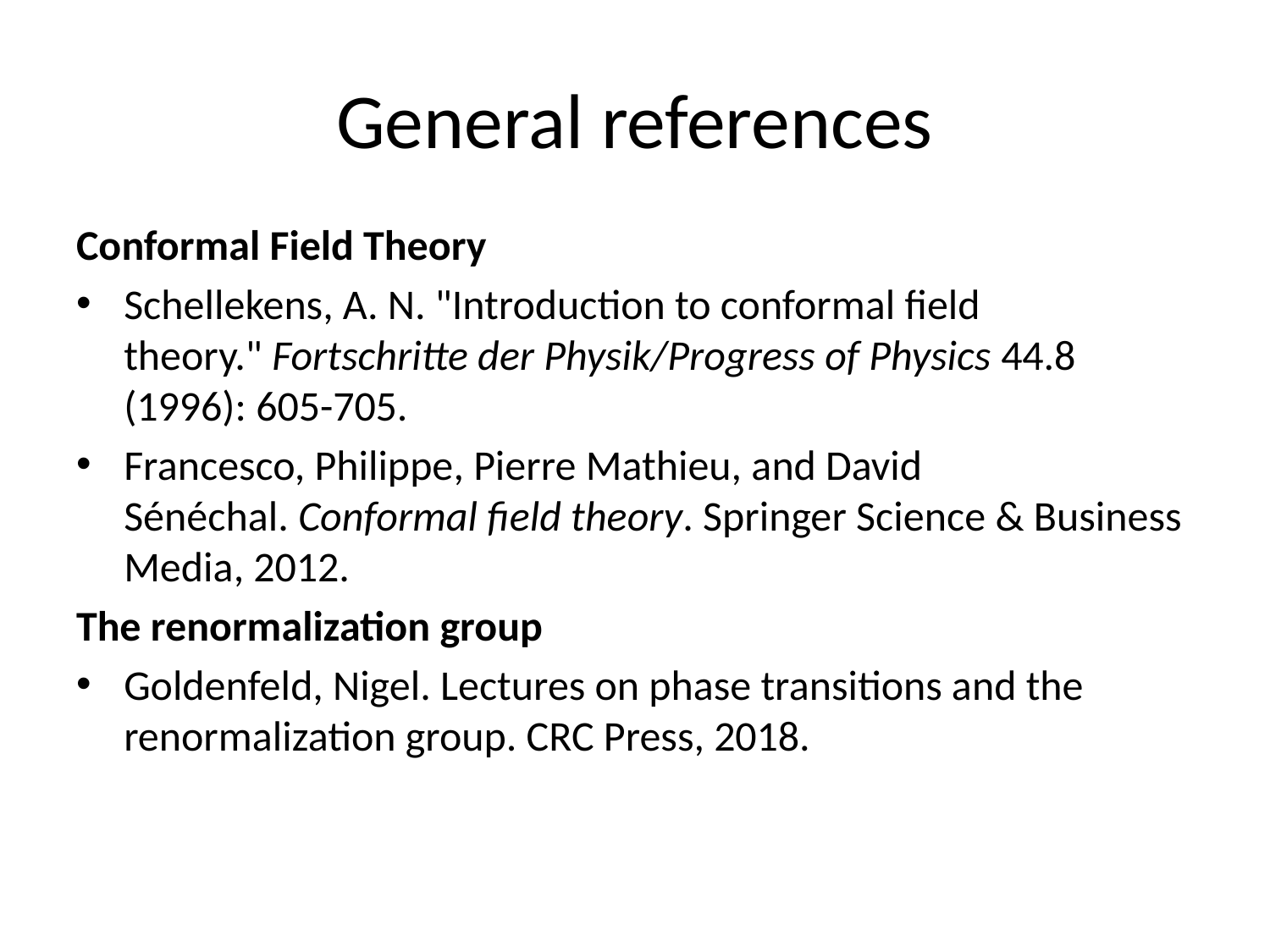

# General references
Conformal Field Theory
Schellekens, A. N. "Introduction to conformal field theory." Fortschritte der Physik/Progress of Physics 44.8 (1996): 605-705.
Francesco, Philippe, Pierre Mathieu, and David Sénéchal. Conformal field theory. Springer Science & Business Media, 2012.
The renormalization group
Goldenfeld, Nigel. Lectures on phase transitions and the renormalization group. CRC Press, 2018.